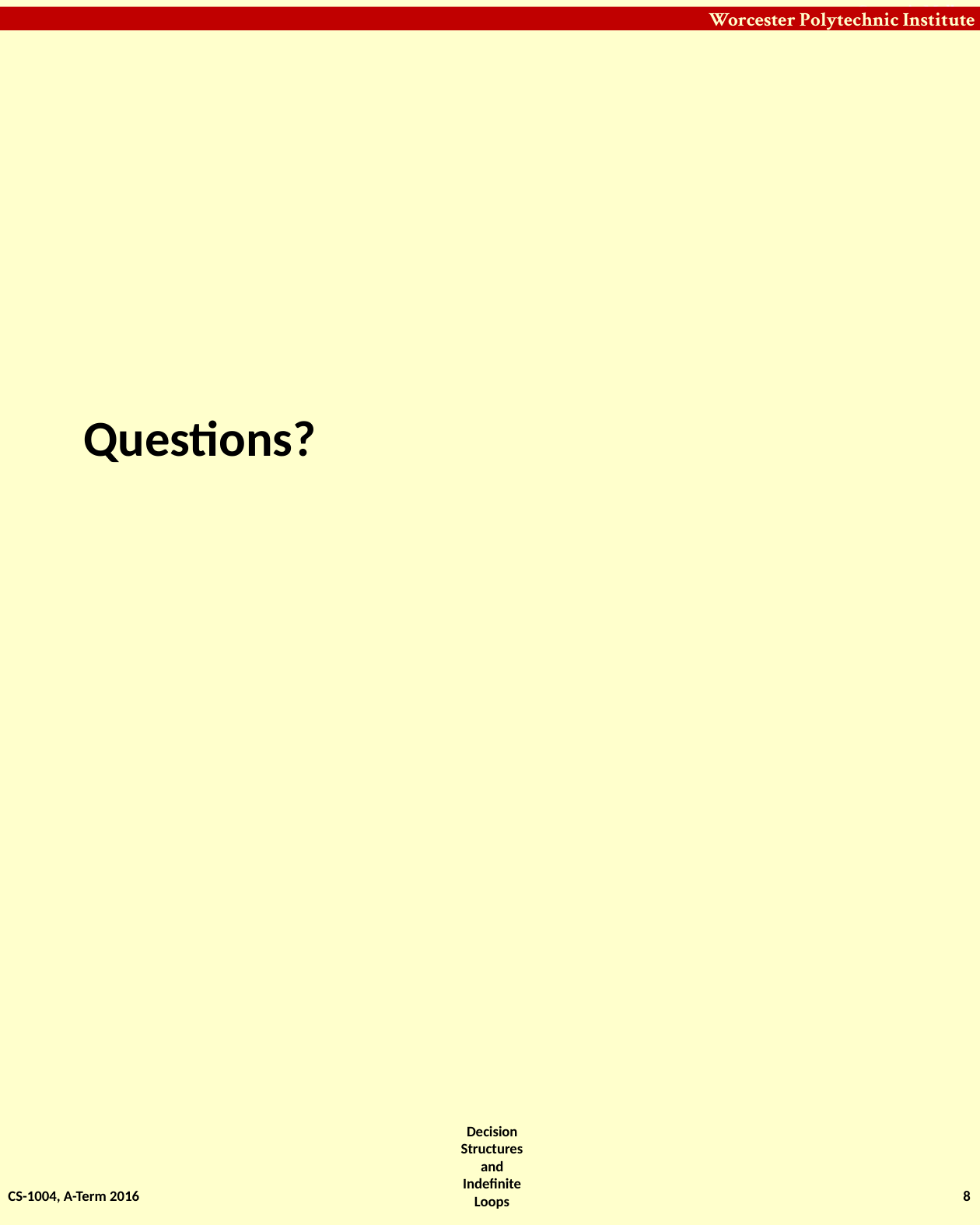

# Questions?

CS-1004, A-Term 2016
8
Decision Structures and Indefinite Loops